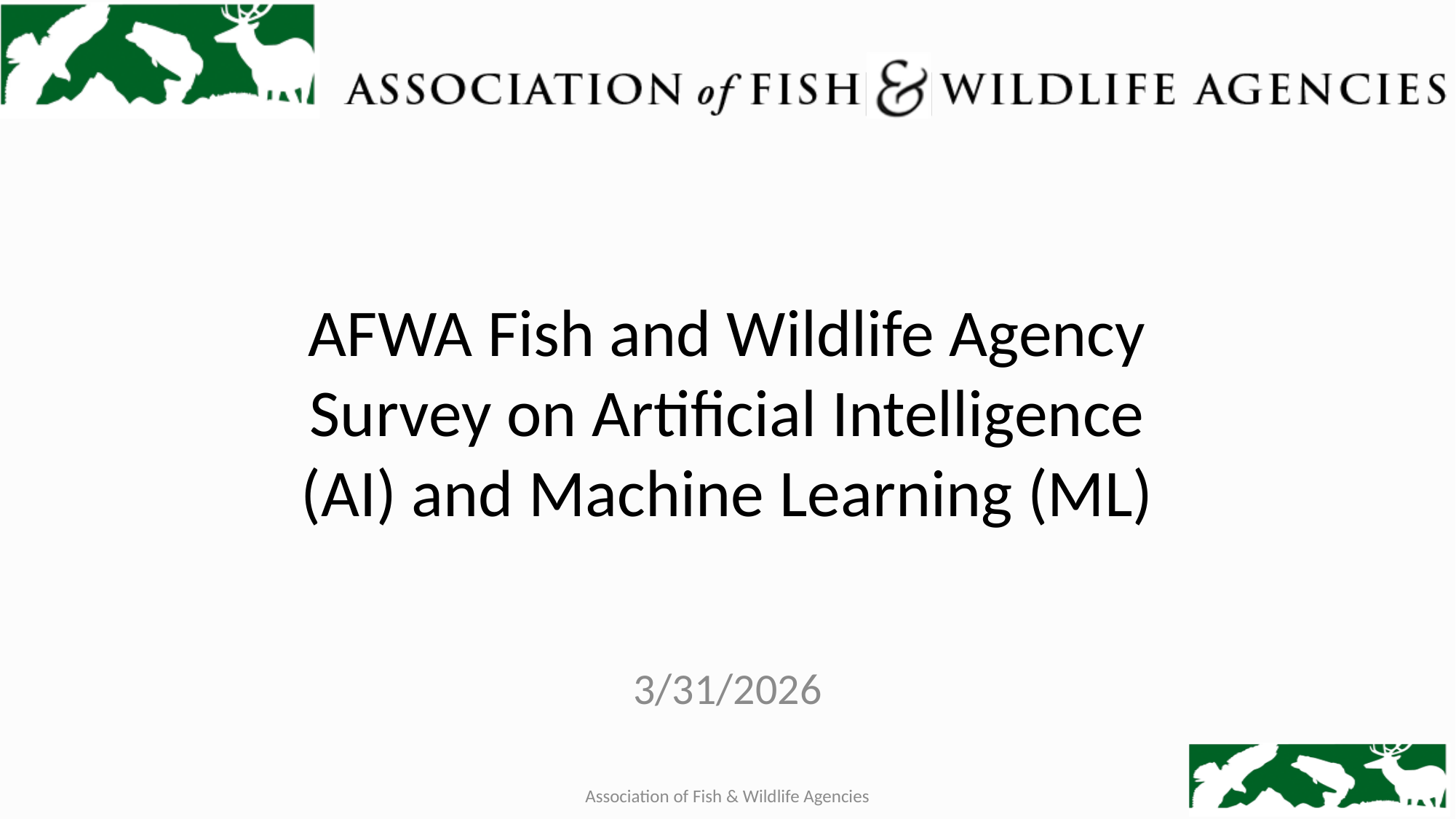

# AFWA Fish and Wildlife Agency Survey on Artificial Intelligence (AI) and Machine Learning (ML)
3/31/2026
Association of Fish & Wildlife Agencies